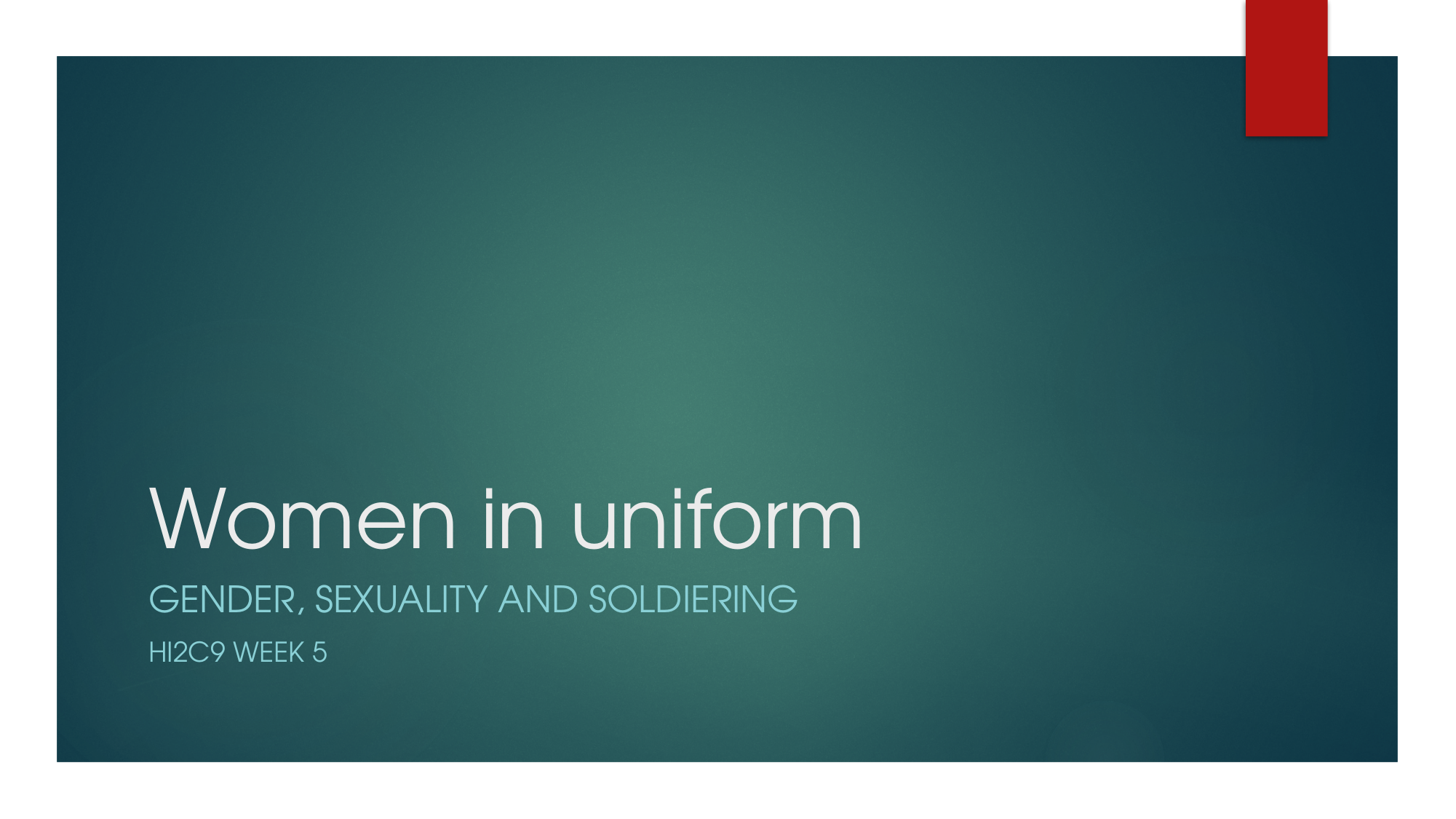

# Women in uniform
Gender, sexuality and soldiering
HI2C9 week 5